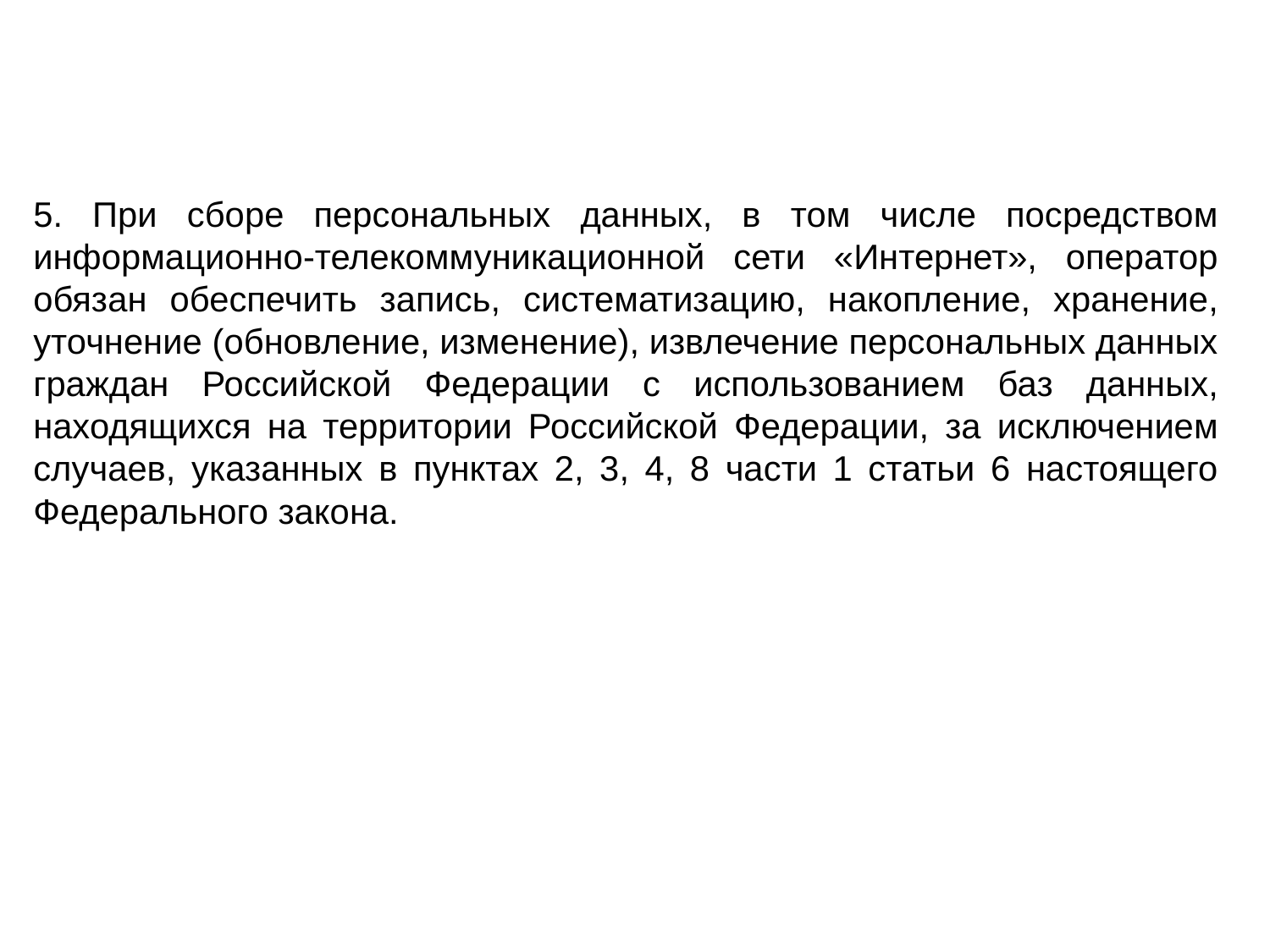

5. При сборе персональных данных, в том числе посредством информационно-телекоммуникационной сети «Интернет», оператор обязан обеспечить запись, систематизацию, накопление, хранение, уточнение (обновление, изменение), извлечение персональных данных граждан Российской Федерации с использованием баз данных, находящихся на территории Российской Федерации, за исключением случаев, указанных в пунктах 2, 3, 4, 8 части 1 статьи 6 настоящего Федерального закона.